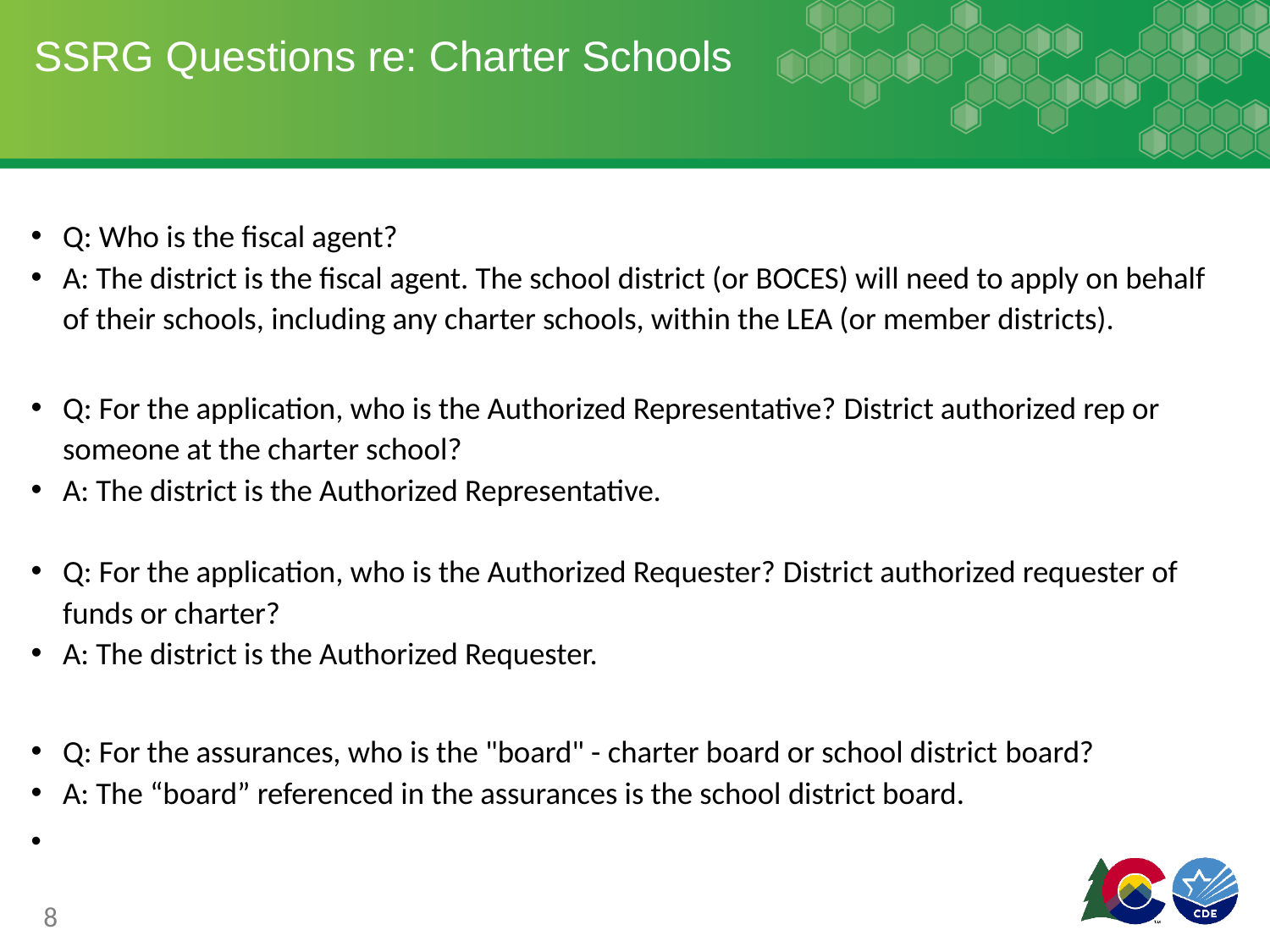

# SSRG Questions re: Charter Schools

Q: Who is the fiscal agent?
A: The district is the fiscal agent. The school district (or BOCES) will need to apply on behalf of their schools, including any charter schools, within the LEA (or member districts).

Q: For the application, who is the Authorized Representative? District authorized rep or someone at the charter school?
A: The district is the Authorized Representative.

Q: For the application, who is the Authorized Requester? District authorized requester of funds or charter?
A: The district is the Authorized Requester.

Q: For the assurances, who is the "board" - charter board or school district board?
A: The “board” referenced in the assurances is the school district board.

8